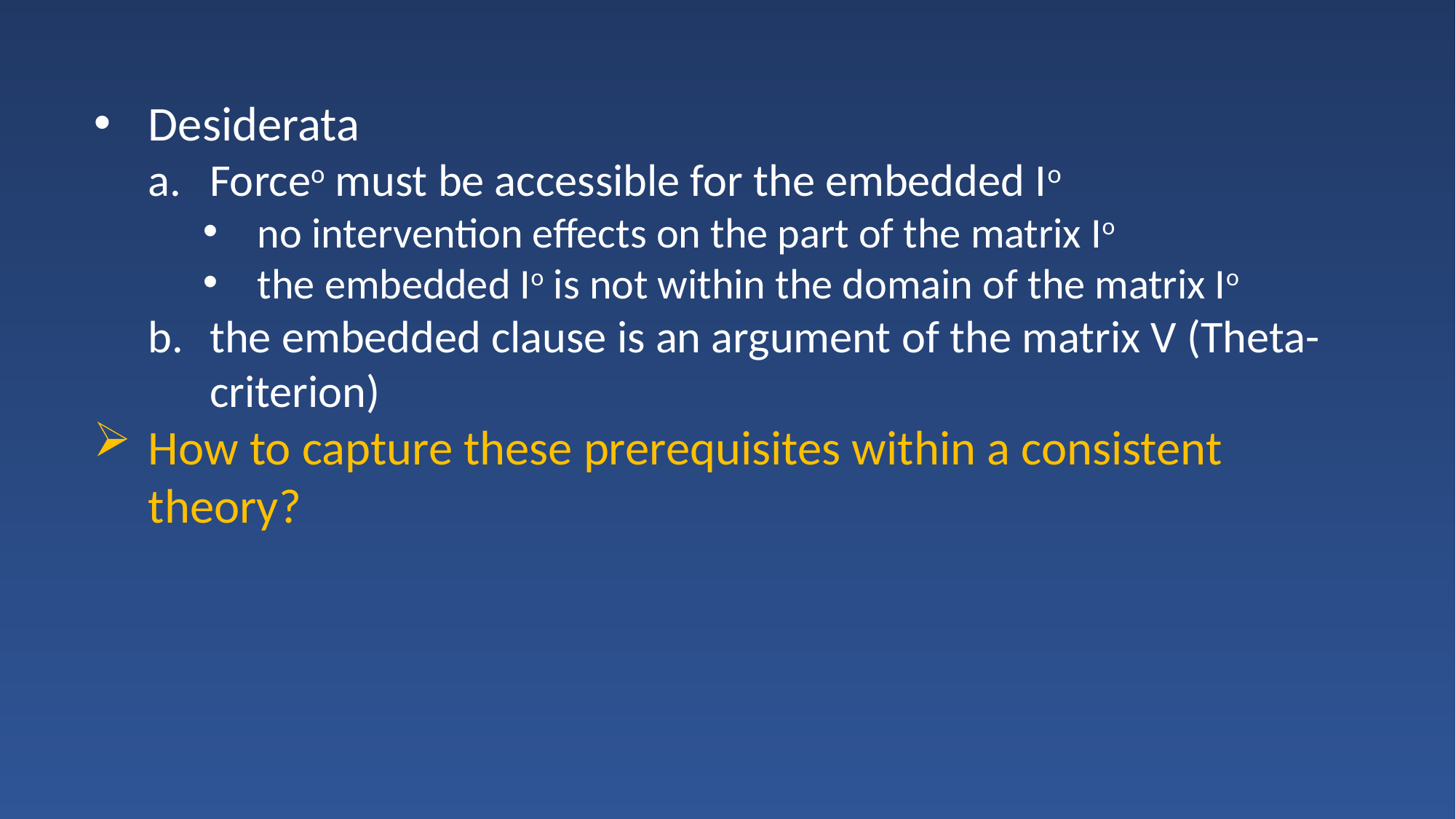

Desiderata
Forceo must be accessible for the embedded Io
no intervention effects on the part of the matrix Io
the embedded Io is not within the domain of the matrix Io
the embedded clause is an argument of the matrix V (Theta-criterion)
How to capture these prerequisites within a consistent theory?